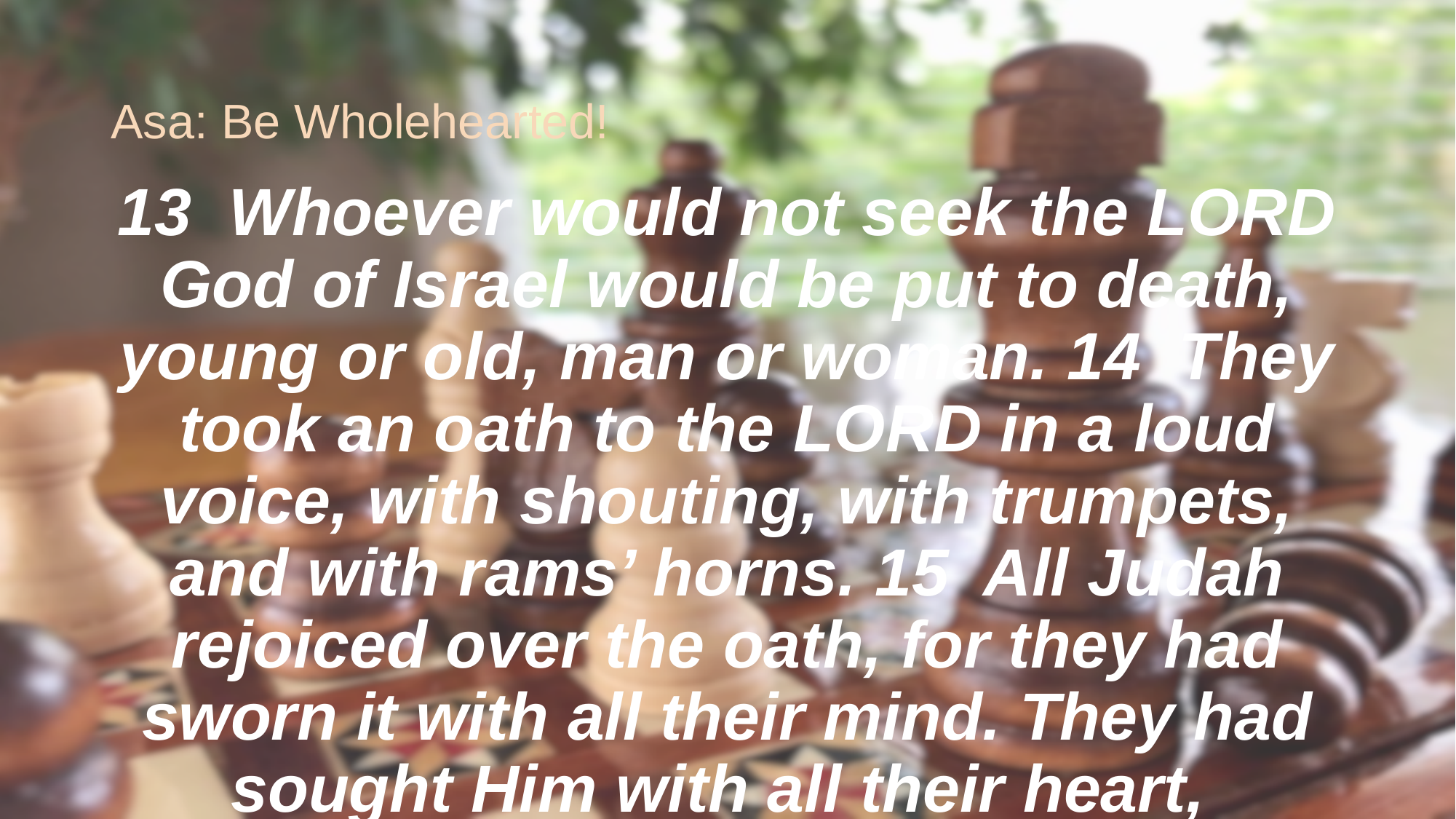

# Asa: Be Wholehearted!
13  Whoever would not seek the LORD God of Israel would be put to death, young or old, man or woman. 14  They took an oath to the LORD in a loud voice, with shouting, with trumpets, and with rams’ horns. 15  All Judah rejoiced over the oath, for they had sworn it with all their mind. They had sought Him with all their heart,